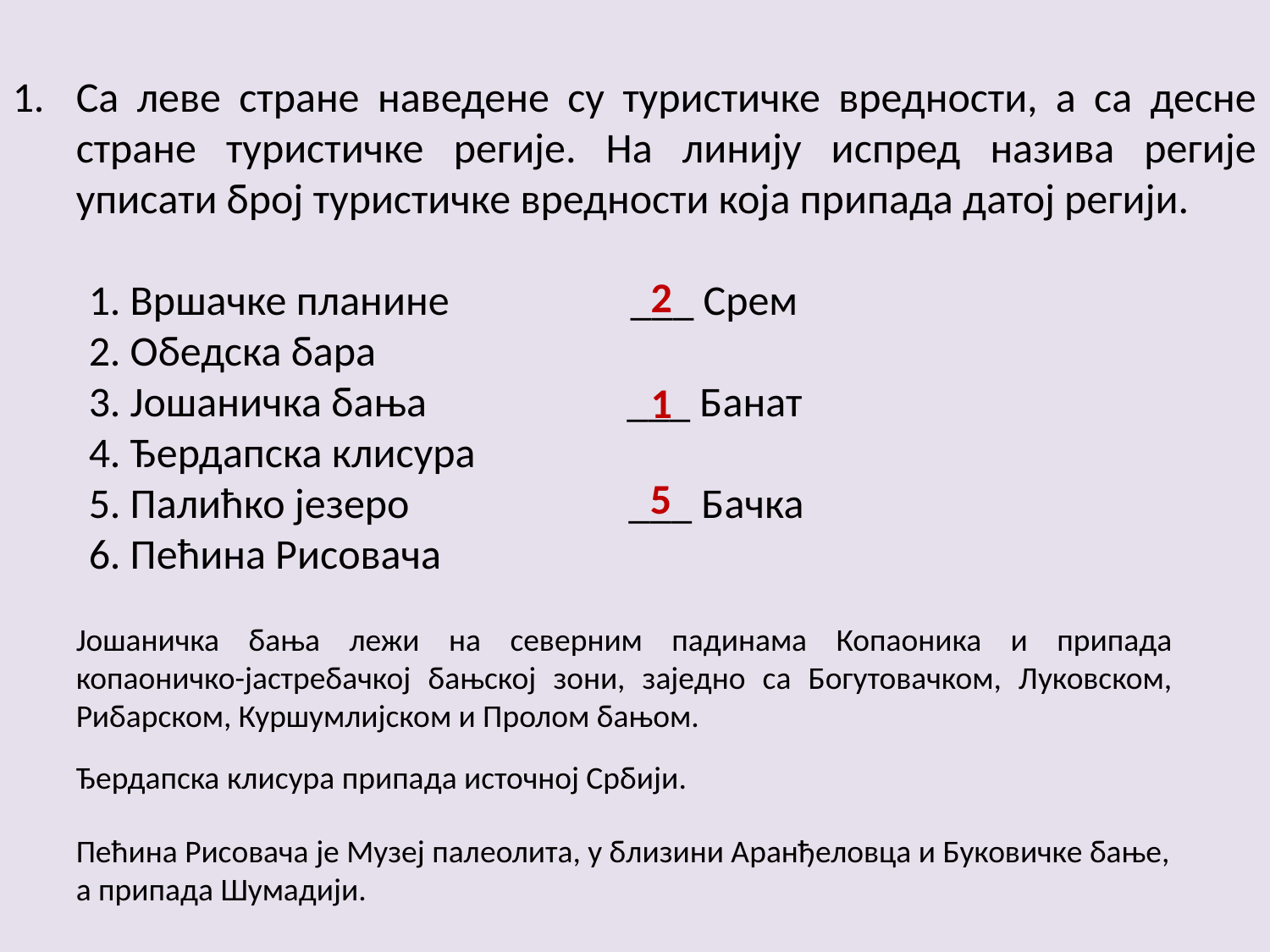

Са леве стране наведене су туристичке вредности, а са десне стране туристичке регије. На линију испред назива регије уписати број туристичке вредности која припада датој регији.

        1. Вршачке планине                   ___ Срем
        2. Обедска бара
        3. Јошаничка бања                     ___ Банат
        4. Ђердапска клисура
        5. Палићко језеро                       ___ Бачка
        6. Пећина Рисовача

2
1
 5
Јошаничка бања лежи на северним падинама Копаоника и припада копаоничко-јастребачкој бањској зони, заједно са Богутовачком, Луковском, Рибарском, Куршумлијском и Пролом бањом.
Ђердапска клисура припада источној Србији.
Пећина Рисовача је Музеј палеолита, у близини Аранђеловца и Буковичке бање, а припада Шумадији.